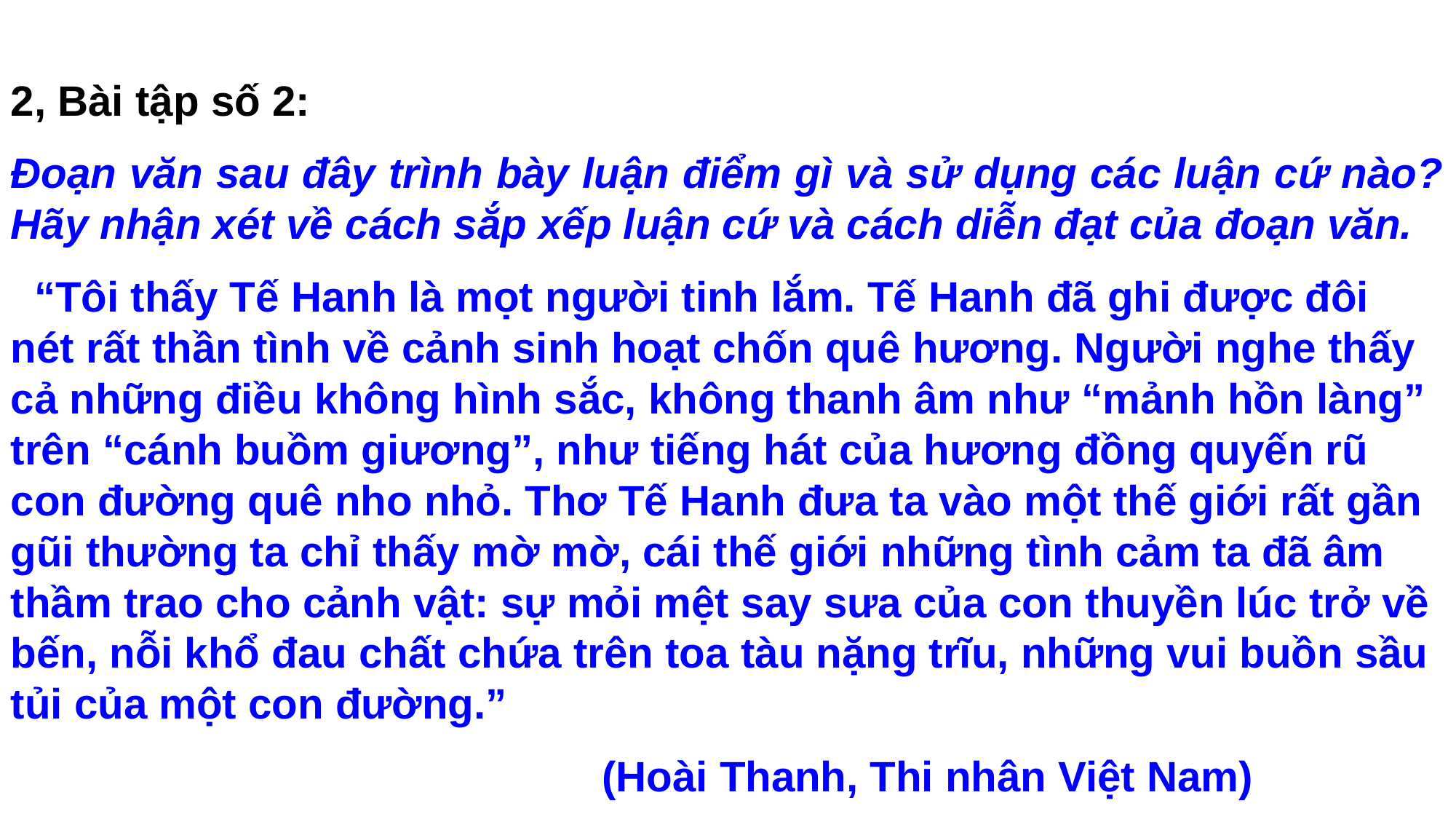

2, Bài tập số 2:
Đoạn văn sau đây trình bày luận điểm gì và sử dụng các luận cứ nào? Hãy nhận xét về cách sắp xếp luận cứ và cách diễn đạt của đoạn văn.
  “Tôi thấy Tế Hanh là mọt người tinh lắm. Tế Hanh đã ghi được đôi nét rất thần tình về cảnh sinh hoạt chốn quê hương. Người nghe thấy cả những điều không hình sắc, không thanh âm như “mảnh hồn làng” trên “cánh buồm giương”, như tiếng hát của hương đồng quyến rũ con đường quê nho nhỏ. Thơ Tế Hanh đưa ta vào một thế giới rất gần gũi thường ta chỉ thấy mờ mờ, cái thế giới những tình cảm ta đã âm thầm trao cho cảnh vật: sự mỏi mệt say sưa của con thuyền lúc trở về bến, nỗi khổ đau chất chứa trên toa tàu nặng trĩu, những vui buồn sầu tủi của một con đường.”
                                                  (Hoài Thanh, Thi nhân Việt Nam)